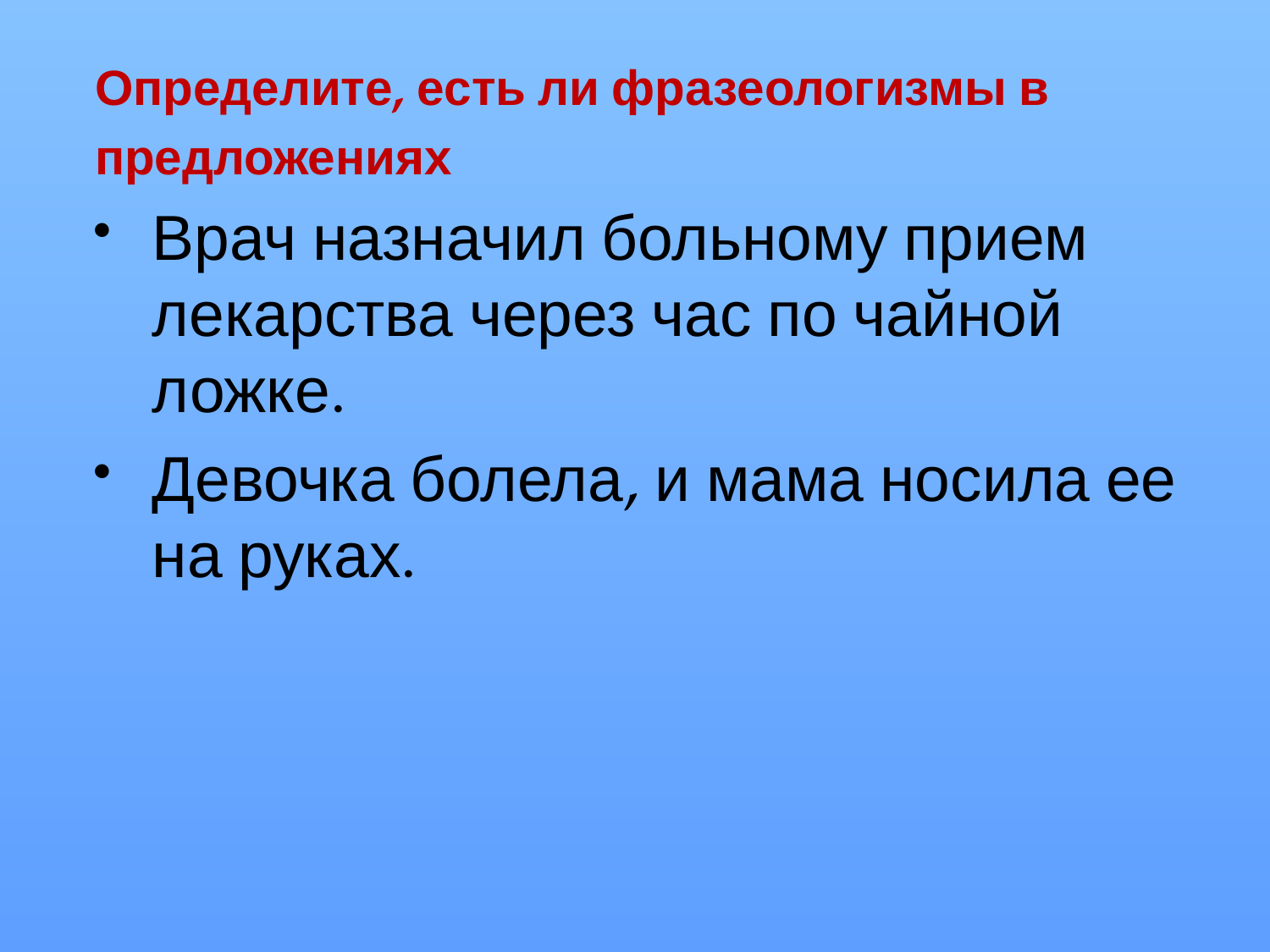

Определите, есть ли фразеологизмы в
предложениях
Врач назначил больному прием лекарства через час по чайной ложке.
Девочка болела, и мама носила ее на руках.